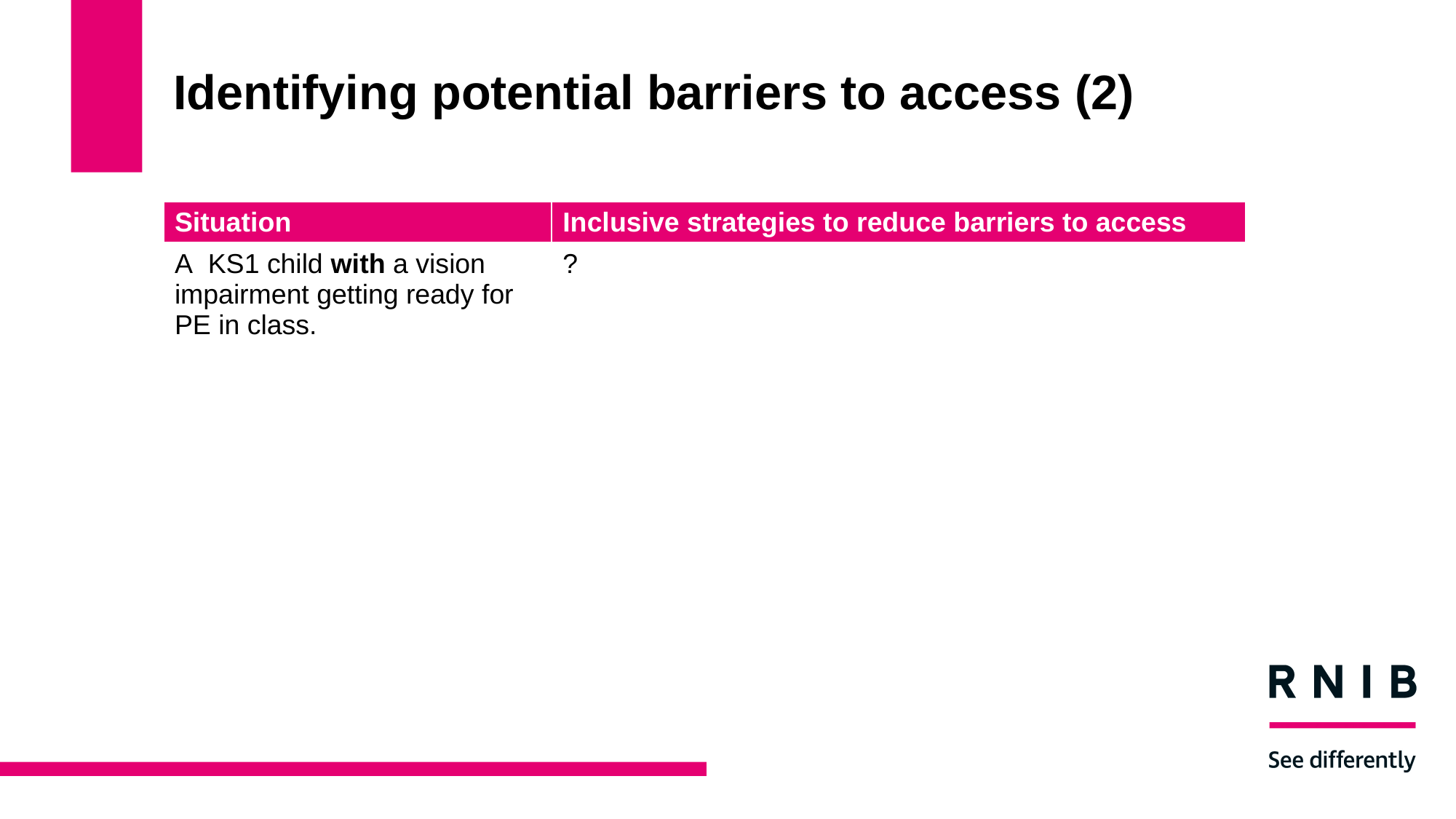

# Identifying potential barriers to access (2)
| Situation | Inclusive strategies to reduce barriers to access |
| --- | --- |
| A  KS1 child with a vision impairment getting ready for PE in class. | ? |